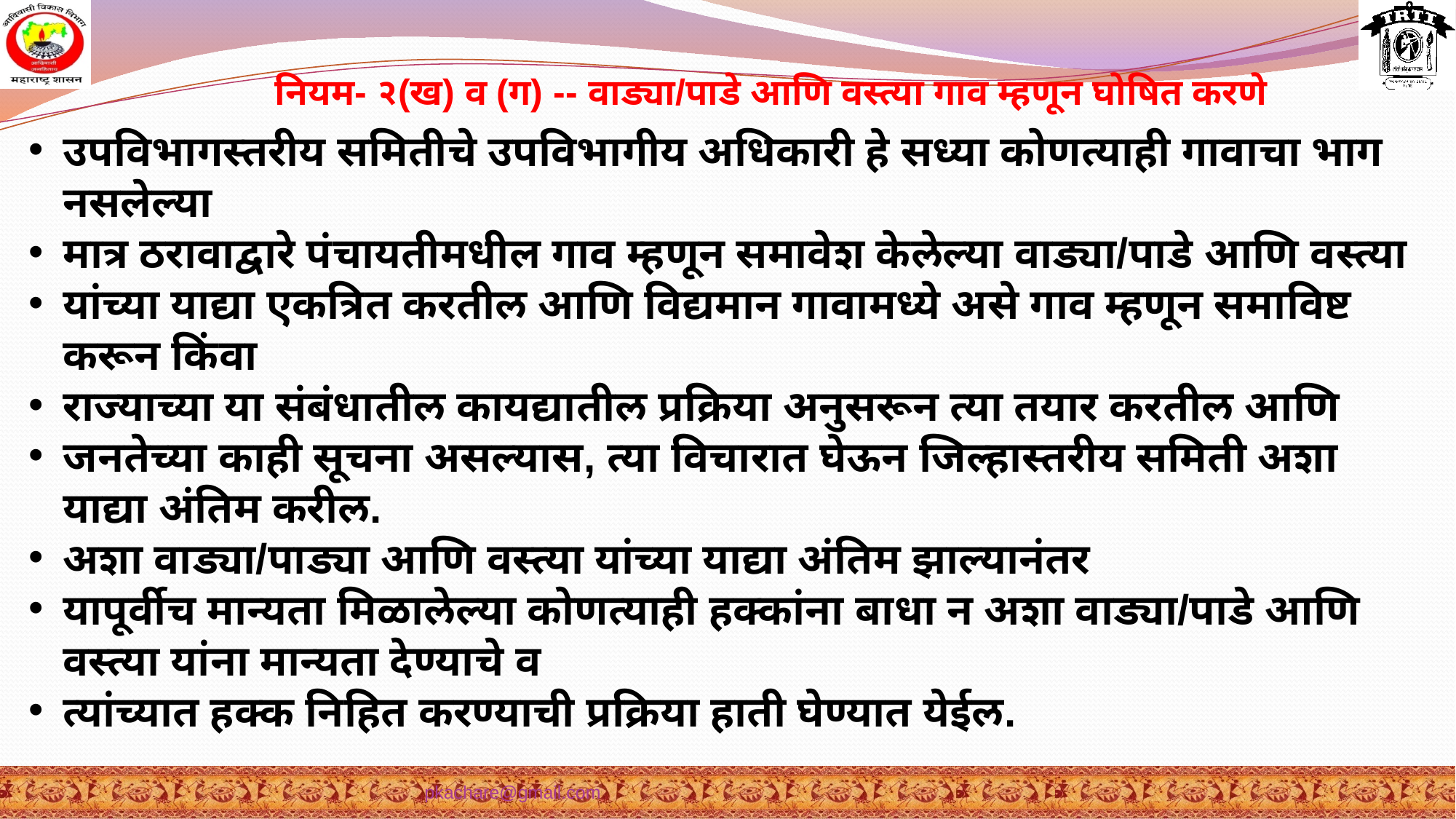

नियम- २(ख) व (ग) -- वाड्या/पाडे आणि वस्त्या गाव म्हणून घोषित करणे
उपविभागस्तरीय समितीचे उपविभागीय अधिकारी हे सध्या कोणत्याही गावाचा भाग नसलेल्या
मात्र ठरावाद्वारे पंचायतीमधील गाव म्हणून समावेश केलेल्या वाड्या/पाडे आणि वस्त्या
यांच्या याद्या एकत्रित करतील आणि विद्यमान गावामध्ये असे गाव म्हणून समाविष्ट करून किंवा
राज्याच्या या संबंधातील कायद्यातील प्रक्रिया अनुसरून त्या तयार करतील आणि
जनतेच्या काही सूचना असल्यास, त्या विचारात घेऊन जिल्हास्तरीय समिती अशा याद्या अंतिम करील.
अशा वाड्या/पाड्या आणि वस्त्या यांच्या याद्या अंतिम झाल्यानंतर
यापूर्वीच मान्यता मिळालेल्या कोणत्याही हक्कांना बाधा न अशा वाड्या/पाडे आणि वस्त्या यांना मान्यता देण्याचे व
त्यांच्यात हक्क निहित करण्याची प्रक्रिया हाती घेण्यात येईल.

pkachare@gmail.com